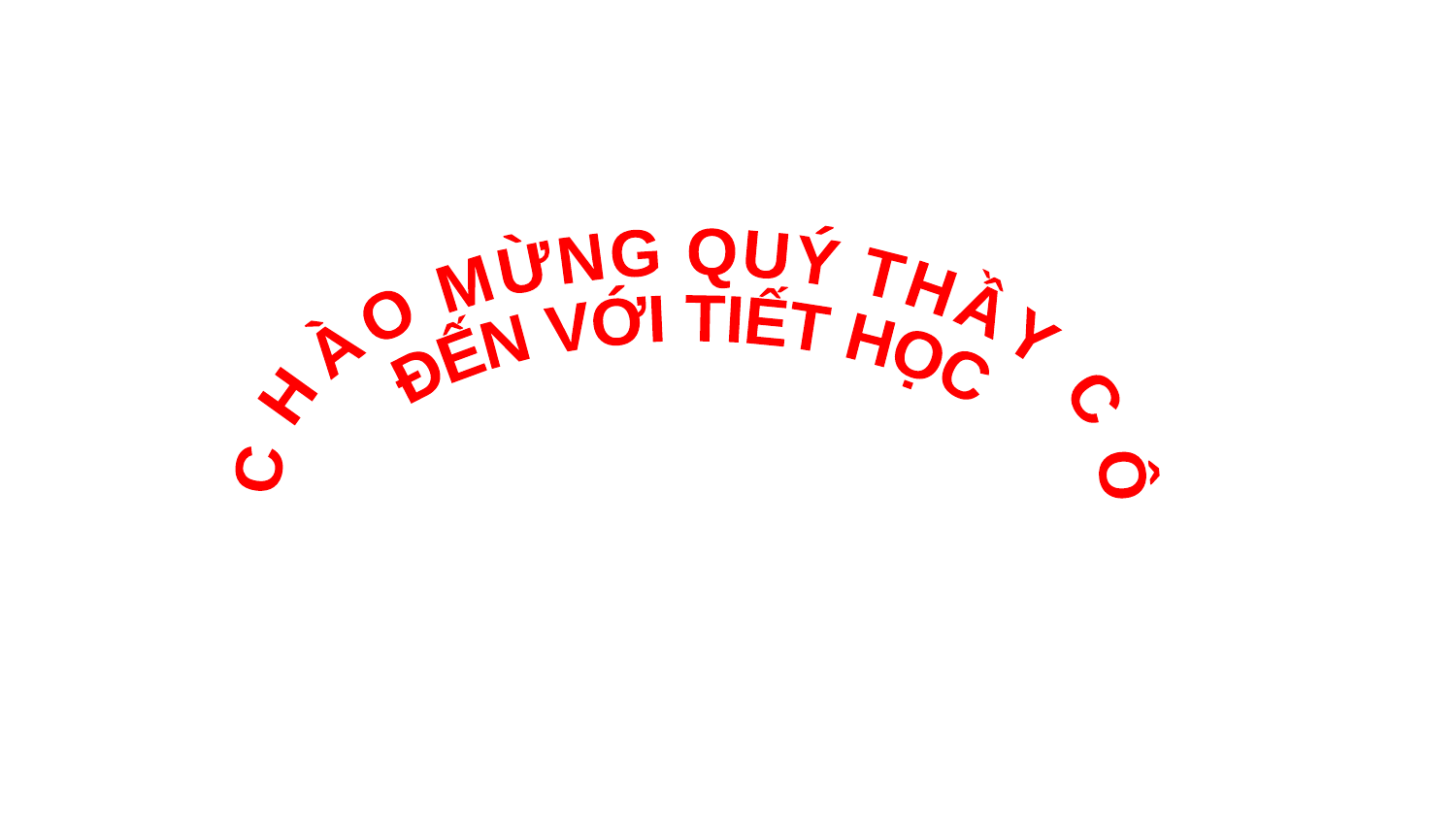

CHÀO MỪNG QUÝ THẦY CÔ
ĐẾN VỚI TIẾT HỌC